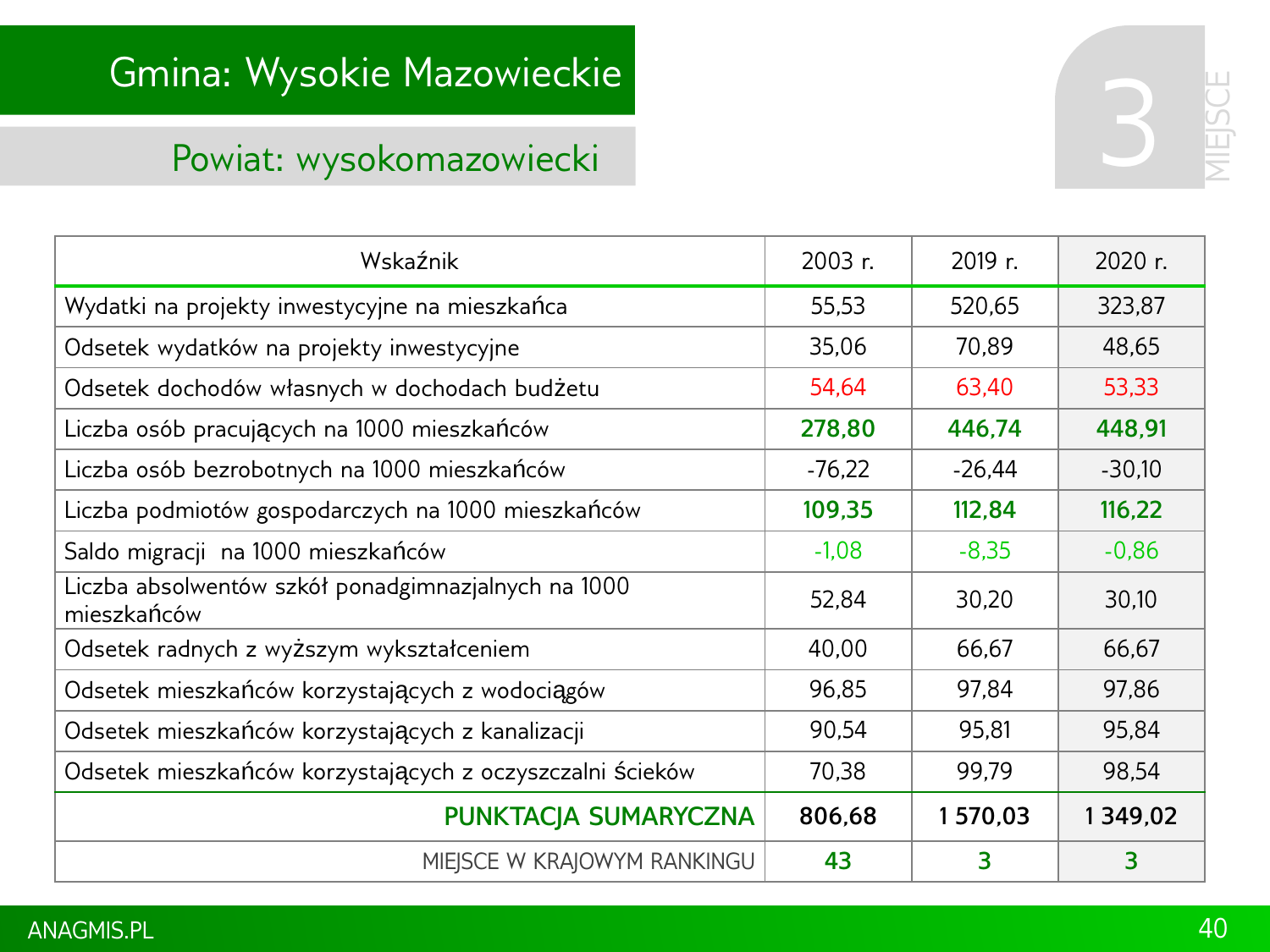

Gmina: Wysokie Mazowieckie

Powiat: wysokomazowiecki

3
MIEJSCE
| Wskaźnik | 2003 r. | 2019 r. | 2020 r. |
| --- | --- | --- | --- |
| Wydatki na projekty inwestycyjne na mieszkańca | 55,53 | 520,65 | 323,87 |
| Odsetek wydatków na projekty inwestycyjne | 35,06 | 70,89 | 48,65 |
| Odsetek dochodów własnych w dochodach budżetu | 54,64 | 63,40 | 53,33 |
| Liczba osób pracujących na 1000 mieszkańców | 278,80 | 446,74 | 448,91 |
| Liczba osób bezrobotnych na 1000 mieszkańców | -76,22 | -26,44 | -30,10 |
| Liczba podmiotów gospodarczych na 1000 mieszkańców | 109,35 | 112,84 | 116,22 |
| Saldo migracji na 1000 mieszkańców | -1,08 | -8,35 | -0,86 |
| Liczba absolwentów szkół ponadgimnazjalnych na 1000 mieszkańców | 52,84 | 30,20 | 30,10 |
| Odsetek radnych z wyższym wykształceniem | 40,00 | 66,67 | 66,67 |
| Odsetek mieszkańców korzystających z wodociągów | 96,85 | 97,84 | 97,86 |
| Odsetek mieszkańców korzystających z kanalizacji | 90,54 | 95,81 | 95,84 |
| Odsetek mieszkańców korzystających z oczyszczalni ścieków | 70,38 | 99,79 | 98,54 |
| PUNKTACJA SUMARYCZNA | 806,68 | 1 570,03 | 1 349,02 |
| MIEJSCE W KRAJOWYM RANKINGU | 43 | 3 | 3 |
40

ANAGMIS.PL